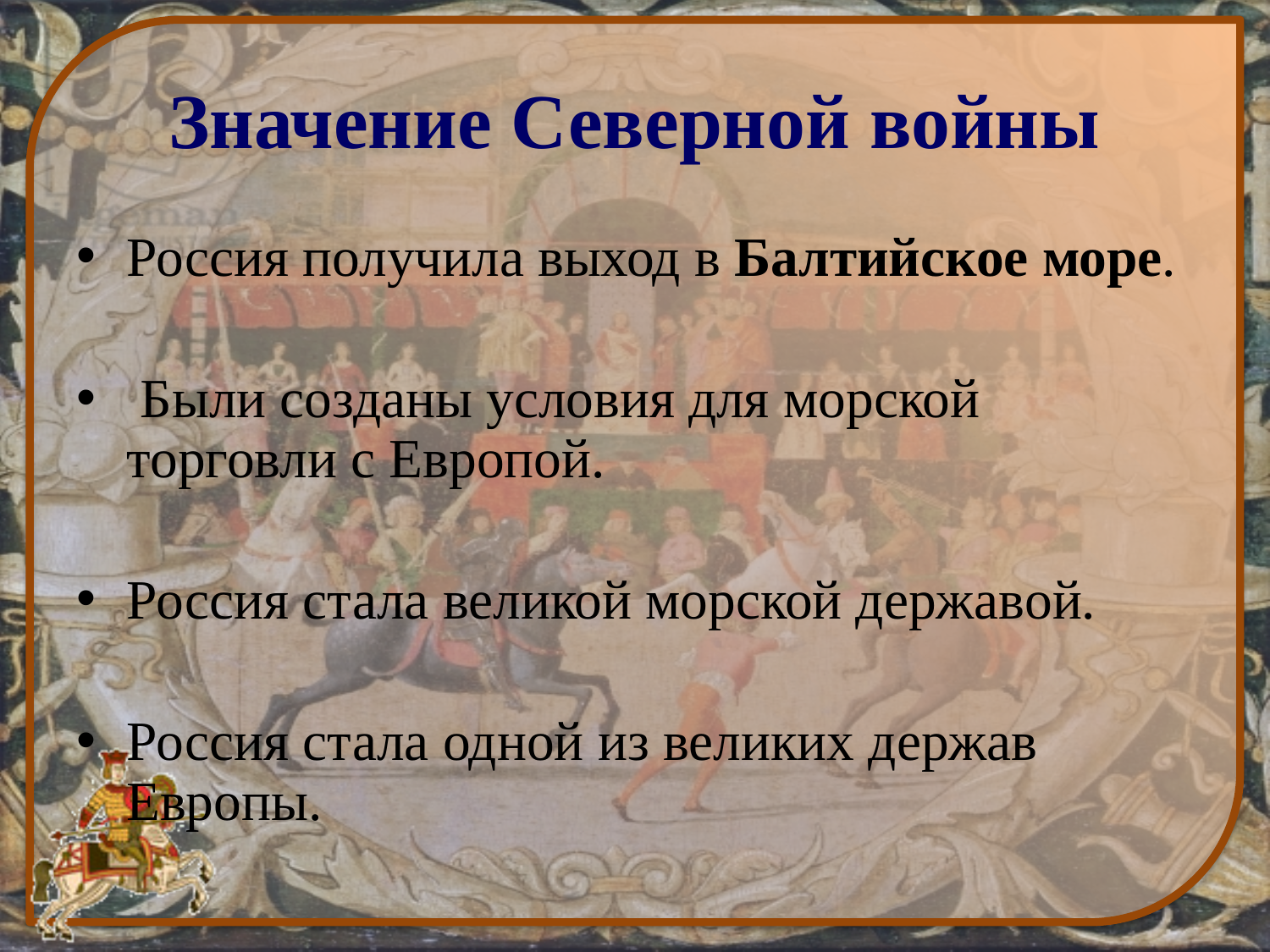

# Значение Северной войны
Россия получила выход в Балтийское море.

 Были созданы условия для морской торговли с Европой.

Россия стала великой морской державой.

Россия стала одной из великих держав Европы.